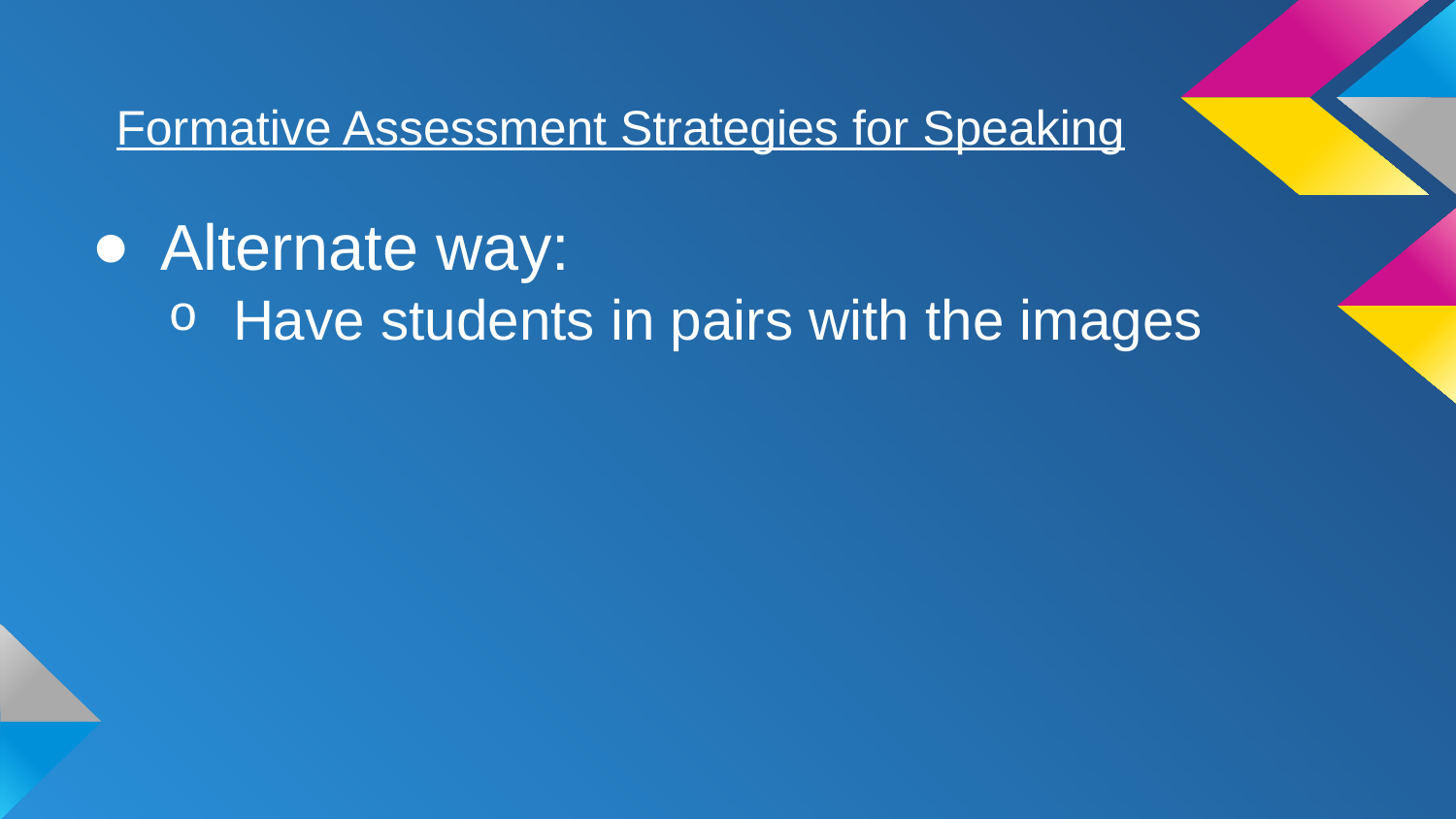

# Formative Assessment Strategies for Speaking
Alternate way:
Have students in pairs with the images